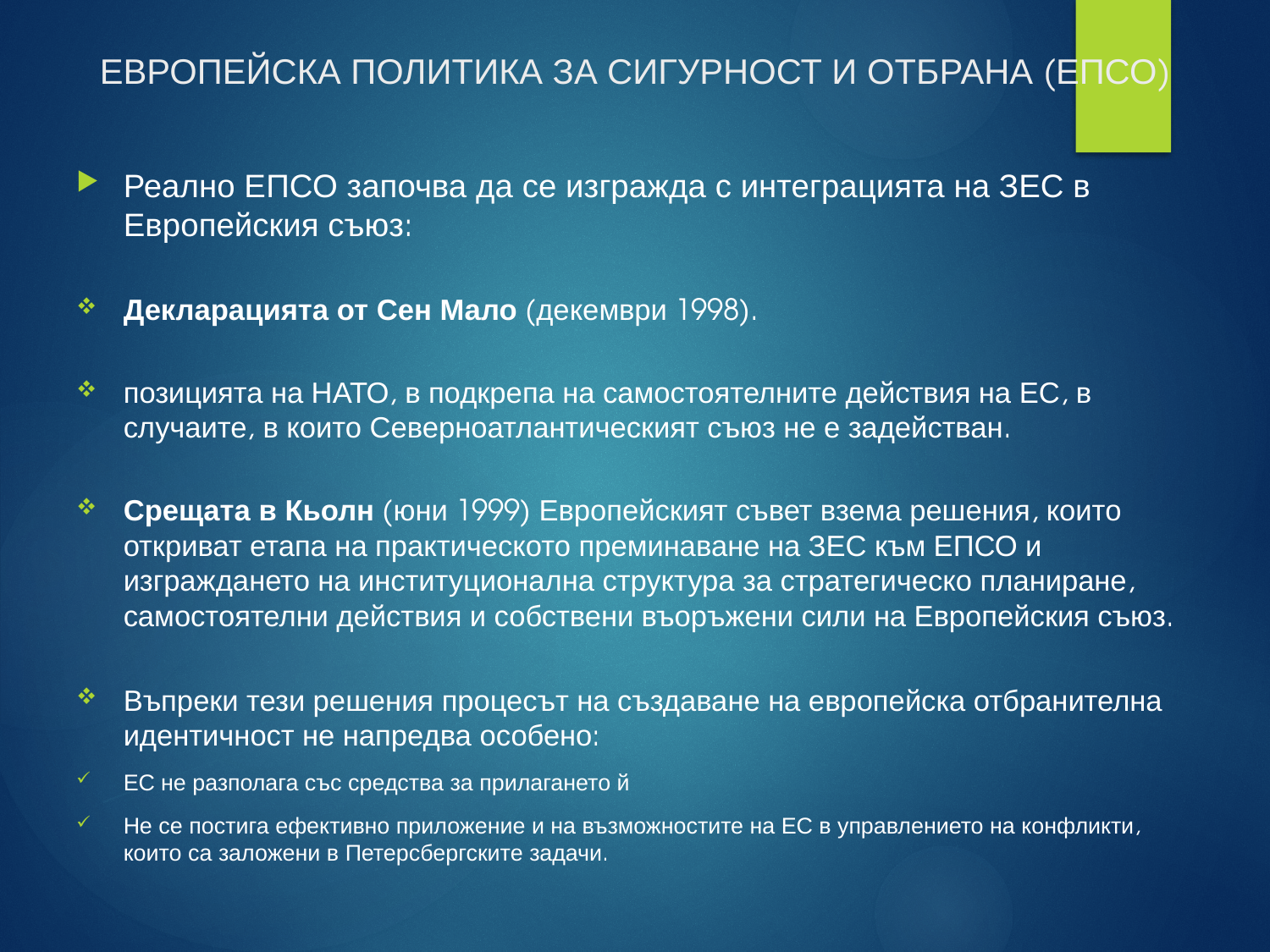

# ЕВРОПЕЙСКА ПОЛИТИКА ЗА СИГУРНОСТ И ОТБРАНА (ЕПСО)
Реално ЕПСО започва да се изгражда с интеграцията на ЗЕС в Европейския съюз:

Декларацията от Сен Мало (декември 1998).

позицията на НАТО, в подкрепа на самостоятелните действия на ЕС, в случаите, в които Северноатлантическият съюз не е задействан.

Срещата в Кьолн (юни 1999) Европейският съвет взема решения, които откриват етапа на практическото преминаване на ЗЕС към ЕПСО и изграждането на институционална структура за стратегическо планиране, самостоятелни действия и собствени въоръжени сили на Европейския съюз.

Въпреки тези решения процесът на създаване на европейска отбранителна идентичност не напредва особено:
ЕС не разполага със средства за прилагането й
Не се постига ефективно приложение и на възможностите на ЕС в управлението на конфликти, които са заложени в Петерсбергските задачи.